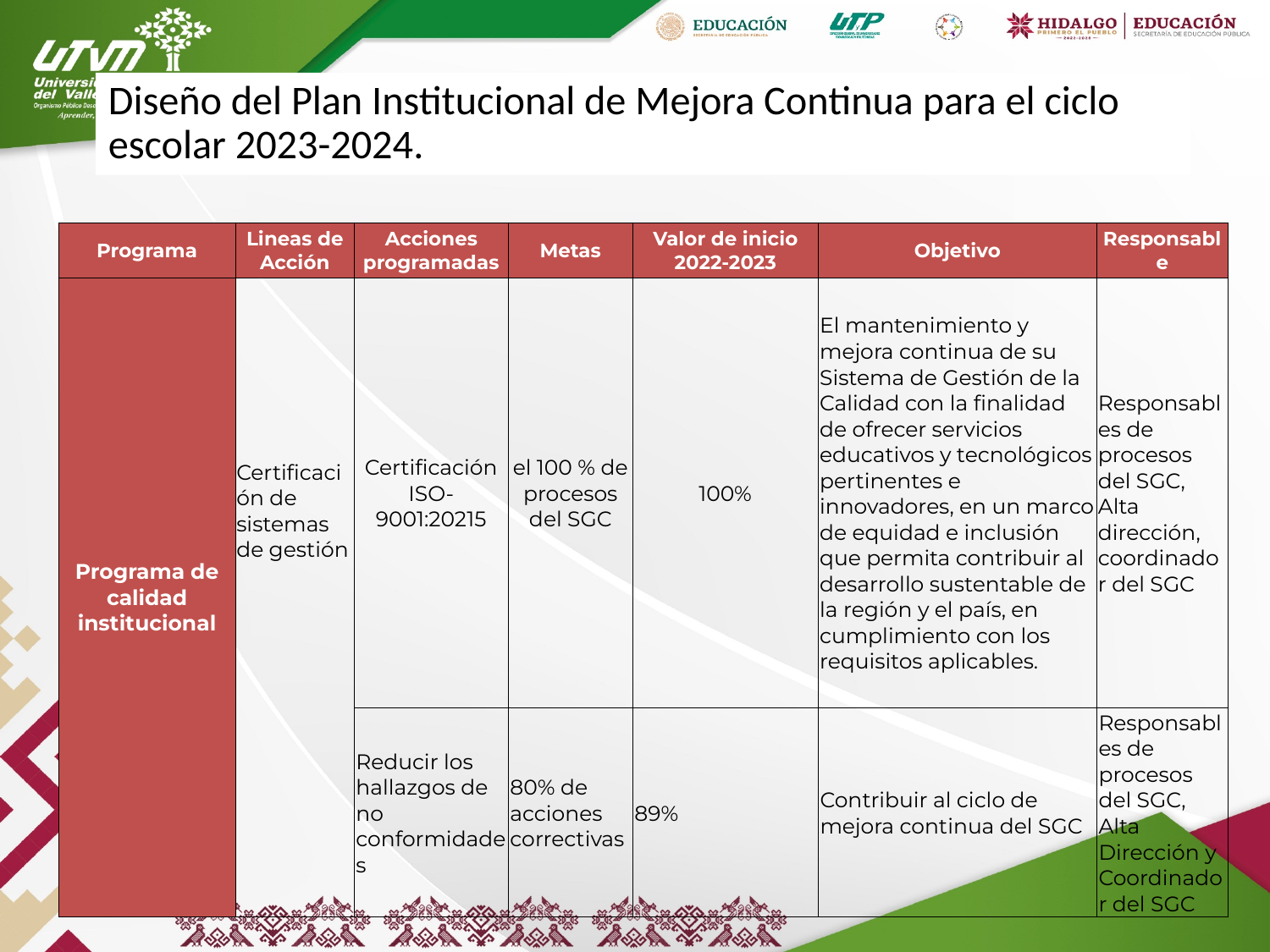

Diseño del Plan Institucional de Mejora Continua para el ciclo escolar 2023-2024.
| Programa | Lineas de Acción | Acciones programadas | Metas | Valor de inicio 2022-2023 | Objetivo | Responsable |
| --- | --- | --- | --- | --- | --- | --- |
| Programa de calidad institucional | Certificación de sistemas de gestión | Certificación ISO-9001:20215 | el 100 % de procesos del SGC | 100% | El mantenimiento y mejora continua de su Sistema de Gestión de la Calidad con la finalidad de ofrecer servicios educativos y tecnológicos pertinentes e innovadores, en un marco de equidad e inclusión que permita contribuir al desarrollo sustentable de la región y el país, en cumplimiento con los requisitos aplicables. | Responsables de procesos del SGC, Alta dirección, coordinador del SGC |
|  |  | Reducir los hallazgos de no conformidades | 80% de acciones correctivas | 89% | Contribuir al ciclo de mejora continua del SGC | Responsables de procesos del SGC, Alta Dirección y Coordinador del SGC |